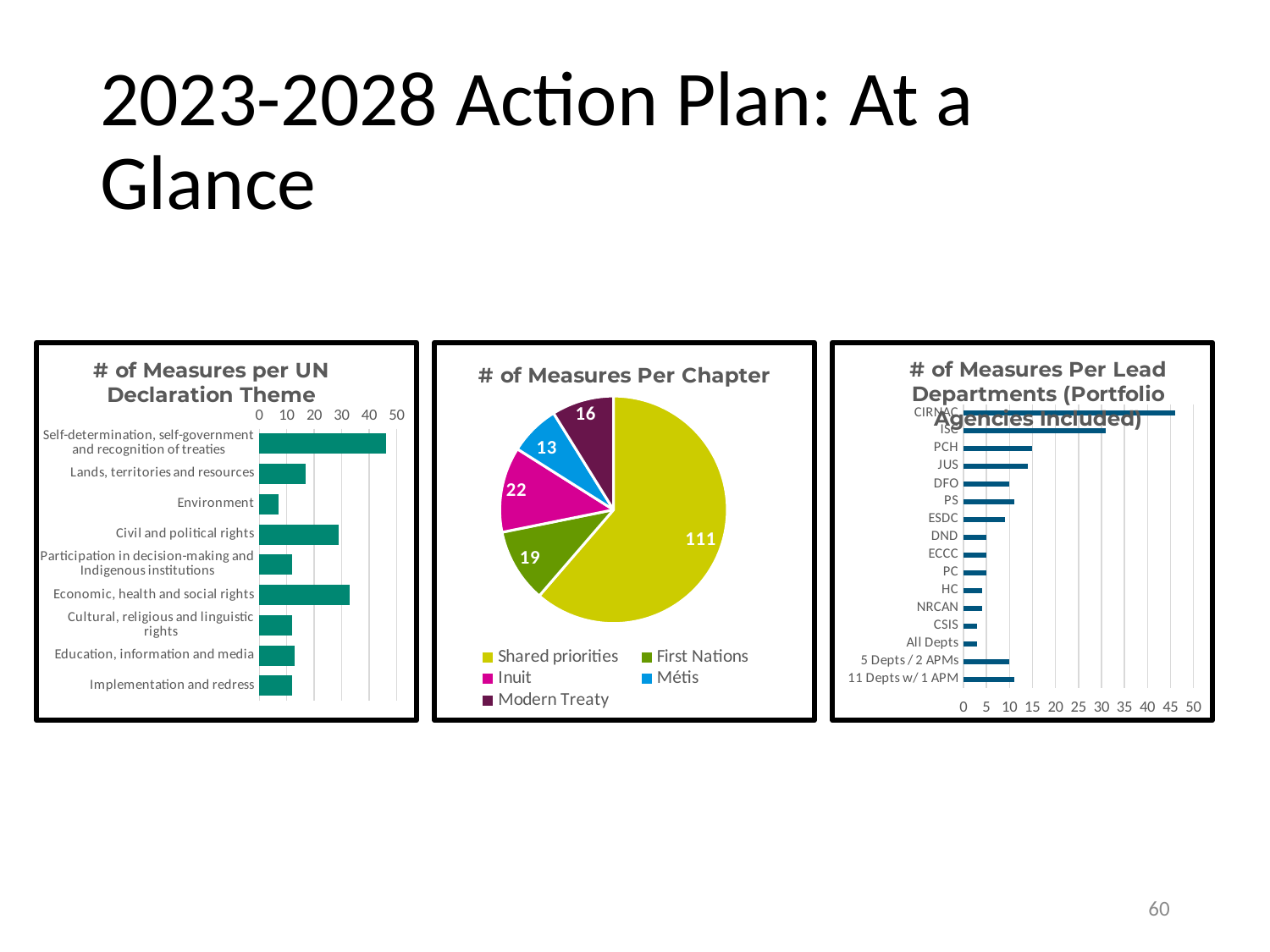

# 2023-2028 Action Plan: At a Glance

### Chart: # of Measures per UN Declaration Theme

| Category |  |
|---|---|
| Self-determination, self-government and recognition of treaties | 46.0 |
| Lands, territories and resources | 17.0 |
| Environment | 7.0 |
| Civil and political rights | 29.0 |
| Participation in decision-making and Indigenous institutions | 12.0 |
| Economic, health and social rights | 33.0 |
| Cultural, religious and linguistic rights | 12.0 |
| Education, information and media | 13.0 |
| Implementation and redress | 12.0 |

### Chart: # of Measures Per Chapter

| Category | Total |
|---|---|
| Shared priorities | 111.0 |
| First Nations | 19.0 |
| Inuit  | 22.0 |
| Métis  | 13.0 |
| Modern Treaty  | 16.0 |

### Chart: # of Measures Per Lead Departments (Portfolio Agencies Included)

| Category | Total |
|---|---|
| CIRNAC | 46.0 |
| ISC | 31.0 |
| PCH | 15.0 |
| JUS | 14.0 |
| DFO | 10.0 |
| PS | 11.0 |
| ESDC | 9.0 |
| DND | 5.0 |
| ECCC | 5.0 |
| PC | 5.0 |
| HC | 4.0 |
|  NRCAN | 4.0 |
| CSIS | 3.0 |
| All Depts | 3.0 |
| 5 Depts / 2 APMs | 10.0 |
| 11 Depts w/ 1 APM | 11.0 |
60